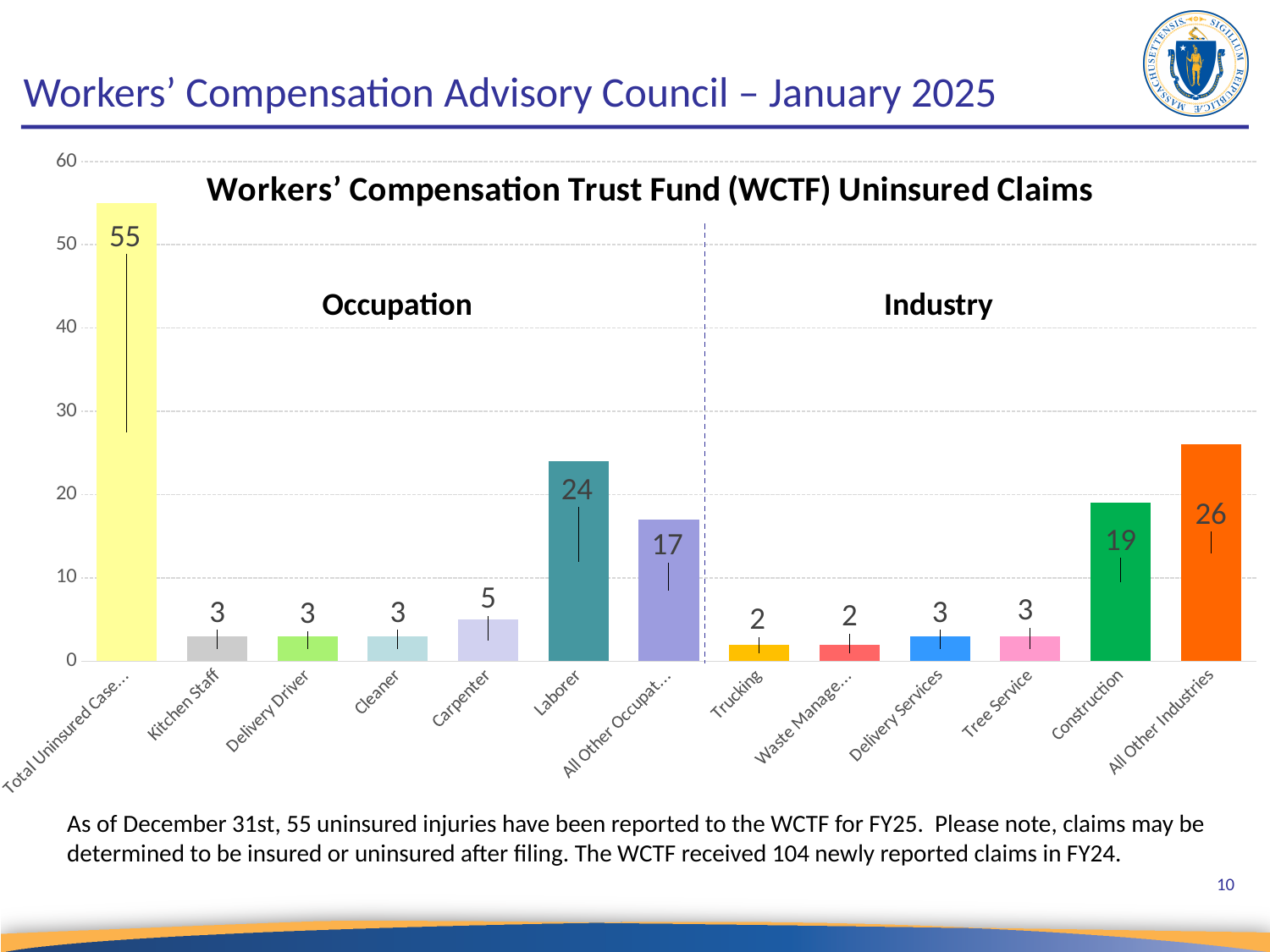

# Workers’ Compensation Advisory Council – January 2025

### Chart: Workers’ Compensation Trust Fund (WCTF) Uninsured Claims

| Category | Uninsured Claims by Occupation & Industry - FY 2023 |
|---|---|
| Total Uninsured Cases Filed | 55.0 |
| Kitchen Staff | 3.0 |
| Delivery Driver | 3.0 |
| Cleaner | 3.0 |
| Carpenter | 5.0 |
| Laborer | 24.0 |
| All Other Occupations | 17.0 |
| Trucking | 2.0 |
| Waste Management | 2.0 |
| Delivery Services | 3.0 |
| Tree Service | 3.0 |
| Construction | 19.0 |
| All Other Industries | 26.0 |
Occupation
Industry
As of December 31st, 55 uninsured injuries have been reported to the WCTF for FY25.  Please note, claims may be determined to be insured or uninsured after filing. The WCTF received 104 newly reported claims in FY24.
10